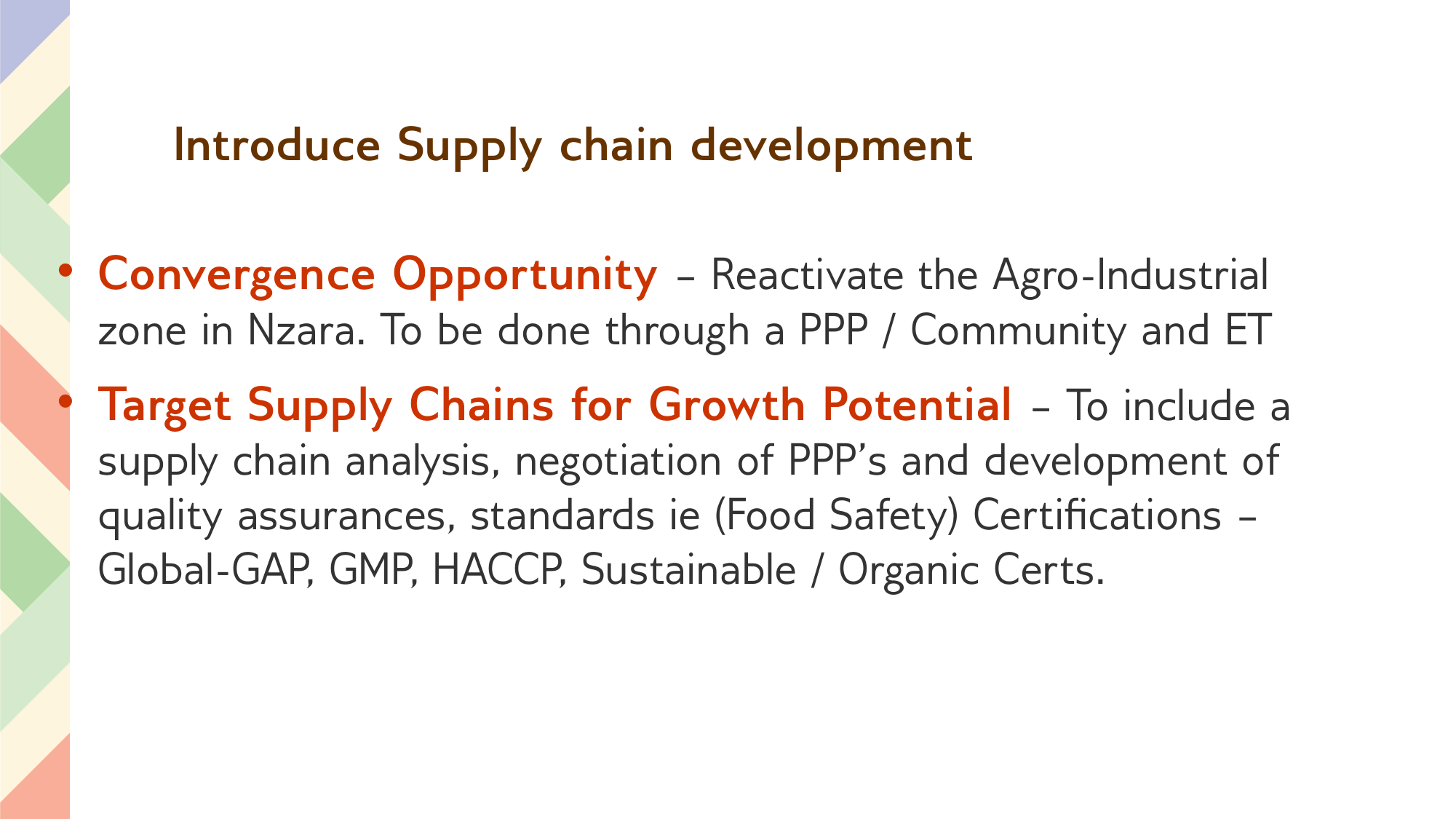

# Introduce Supply chain development
Convergence Opportunity – Reactivate the Agro-Industrial zone in Nzara. To be done through a PPP / Community and ET
Target Supply Chains for Growth Potential – To include a supply chain analysis, negotiation of PPP’s and development of quality assurances, standards ie (Food Safety) Certifications – Global-GAP, GMP, HACCP, Sustainable / Organic Certs.